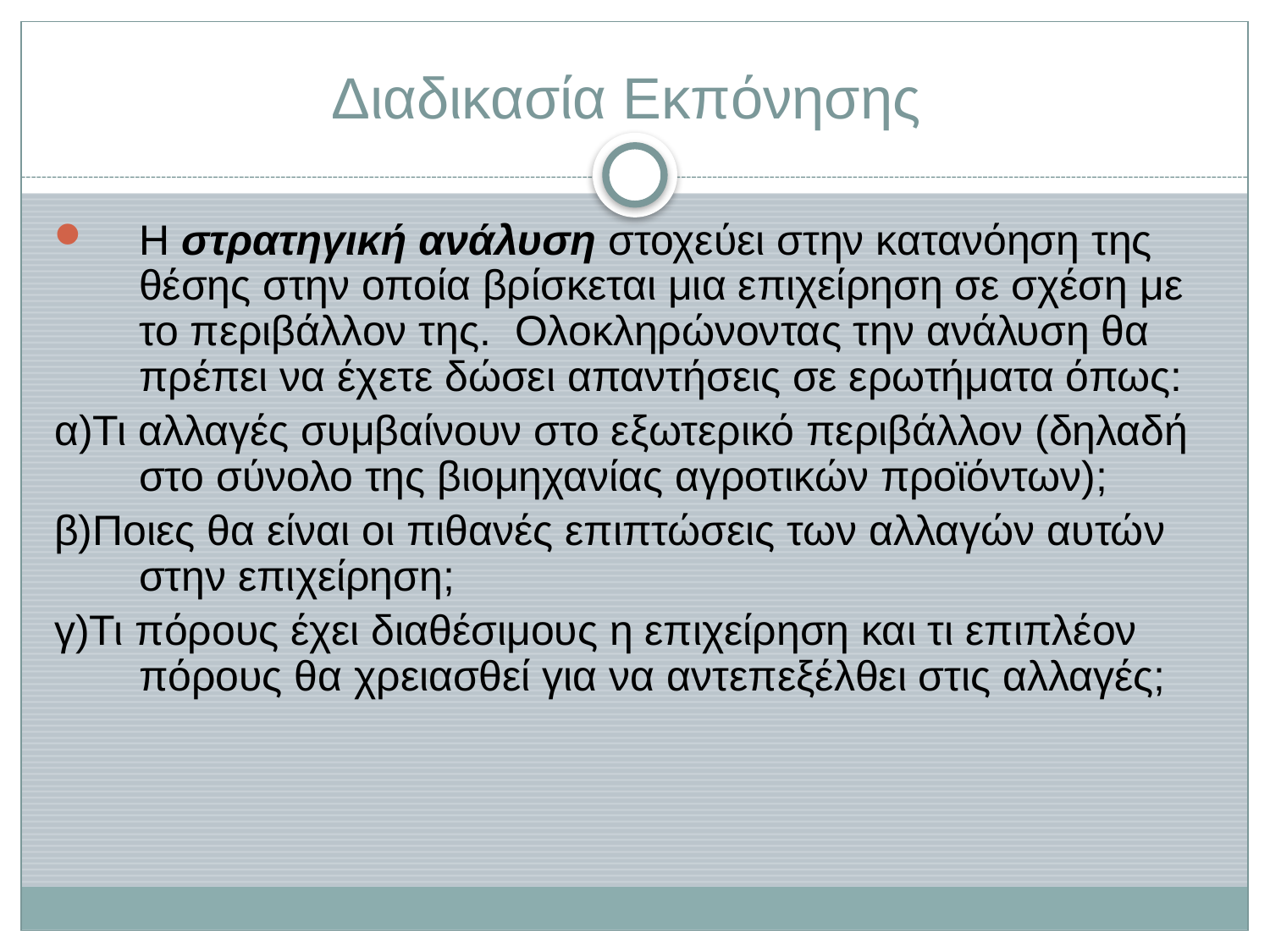

# Διαδικασία Εκπόνησης
Η στρατηγική ανάλυση στοχεύει στην κατανόηση της θέσης στην οποία βρίσκεται μια επιχείρηση σε σχέση με το περιβάλλον της.  Ολοκληρώνοντας την ανάλυση θα πρέπει να έχετε δώσει απαντήσεις σε ερωτήματα όπως:
α)Τι αλλαγές συμβαίνουν στο εξωτερικό περιβάλλον (δηλαδή στο σύνολο της βιομηχανίας αγροτικών προϊόντων);
β)Ποιες θα είναι οι πιθανές επιπτώσεις των αλλαγών αυτών στην επιχείρηση;
γ)Τι πόρους έχει διαθέσιμους η επιχείρηση και τι επιπλέον πόρους θα χρειασθεί για να αντεπεξέλθει στις αλλαγές;